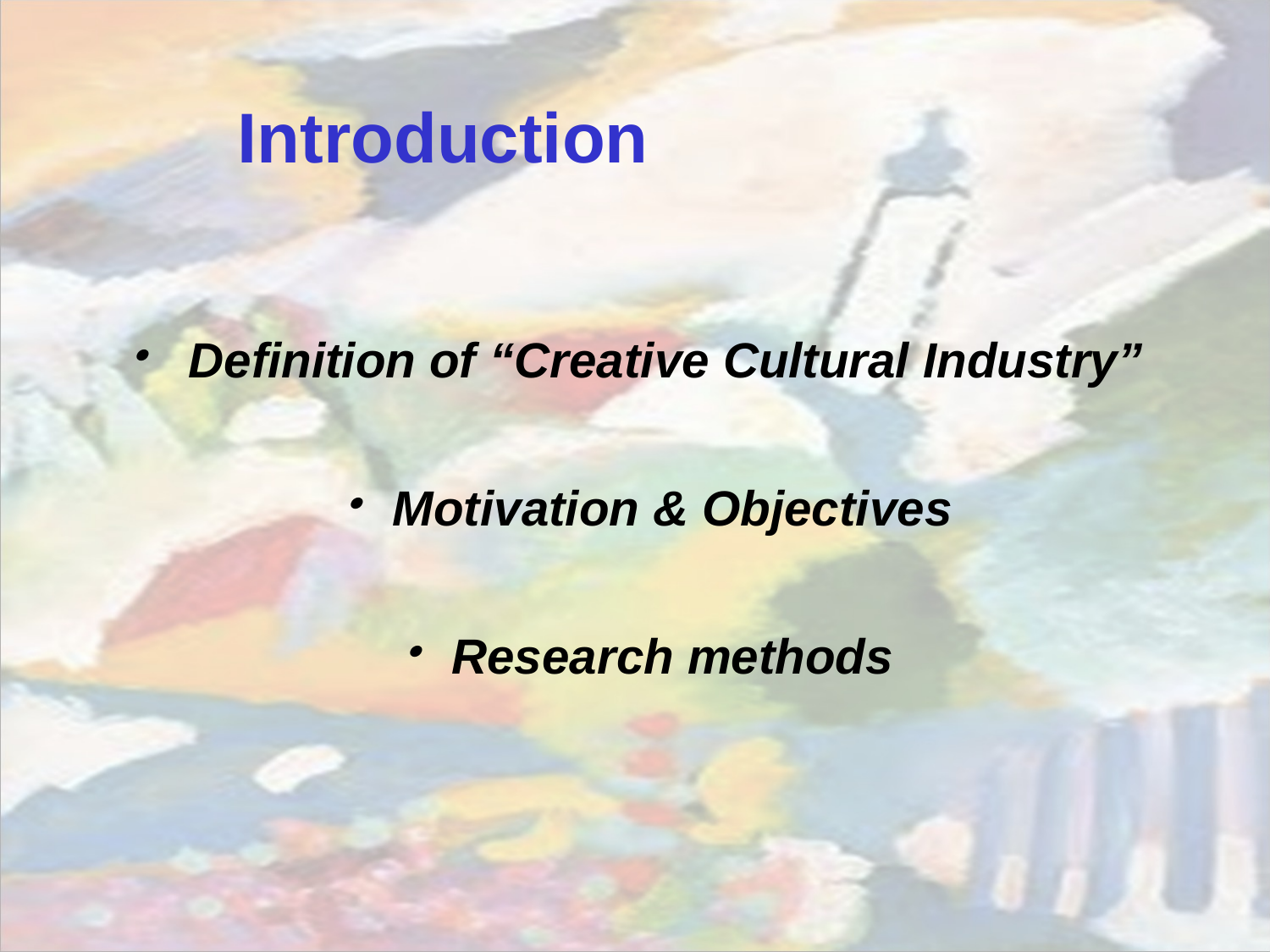

Introduction

． Definition of “Creative Cultural Industry”

 ．Motivation & Objectives

 ．Research methods